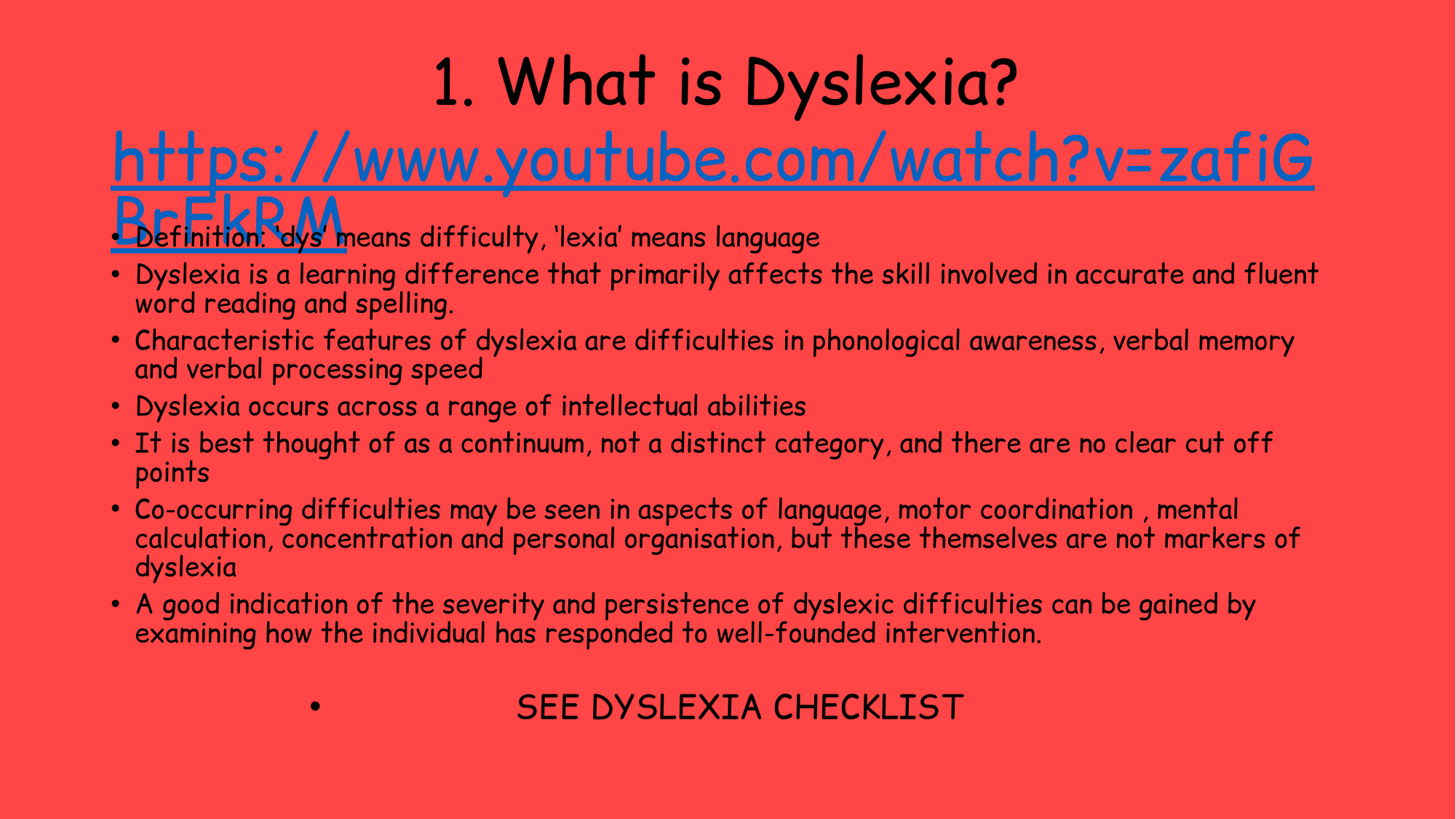

# 1. What is Dyslexia? https://www.youtube.com/watch?v=zafiGBrFkRM
Definition: ‘dys’ means difficulty, ‘lexia’ means language
Dyslexia is a learning difference that primarily affects the skill involved in accurate and fluent word reading and spelling.
Characteristic features of dyslexia are difficulties in phonological awareness, verbal memory and verbal processing speed
Dyslexia occurs across a range of intellectual abilities
It is best thought of as a continuum, not a distinct category, and there are no clear cut off points
Co-occurring difficulties may be seen in aspects of language, motor coordination , mental calculation, concentration and personal organisation, but these themselves are not markers of dyslexia
A good indication of the severity and persistence of dyslexic difficulties can be gained by examining how the individual has responded to well-founded intervention.

SEE DYSLEXIA CHECKLIST